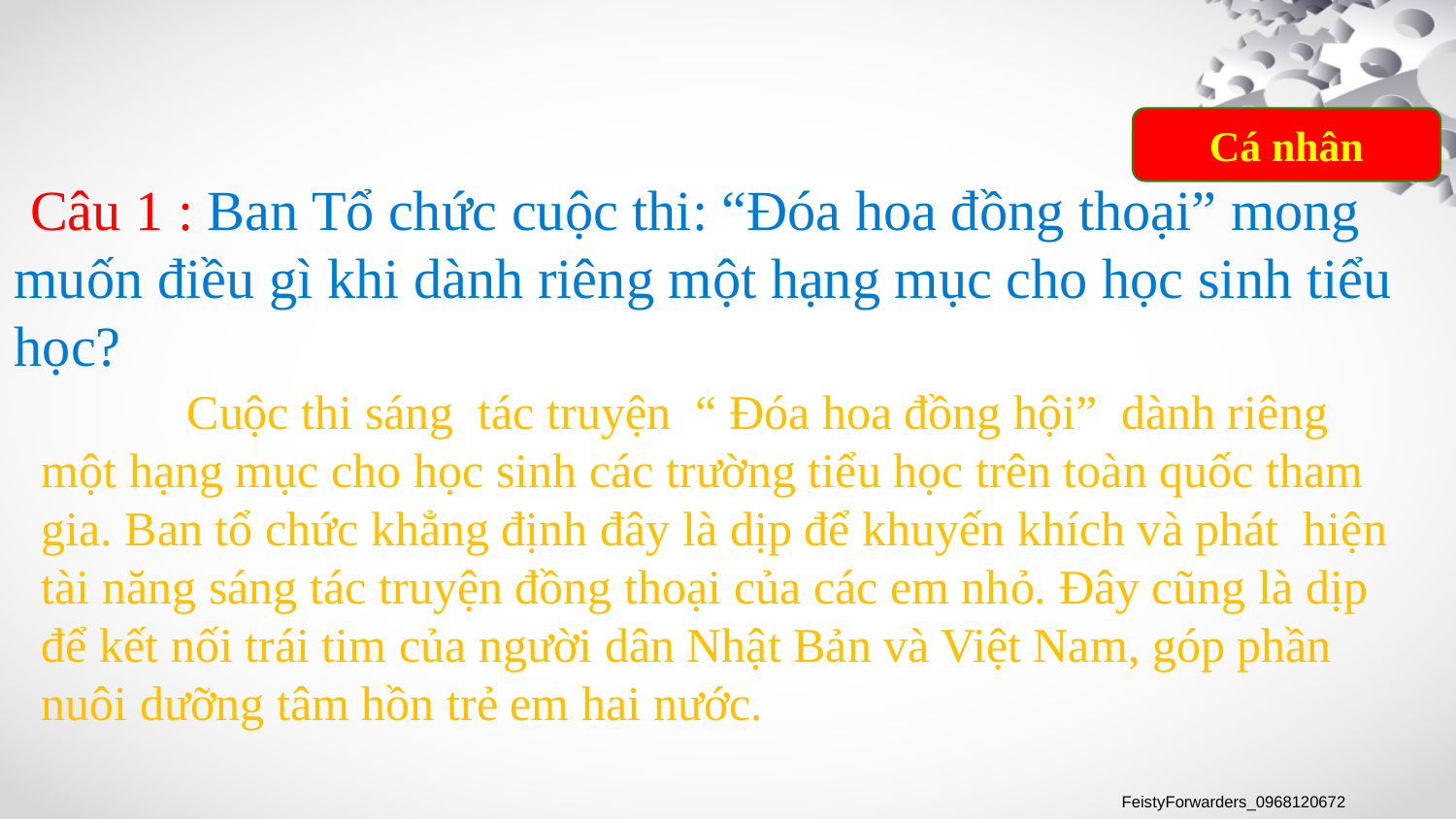

Cá nhân
  Câu 1 : Ban Tổ chức cuộc thi: “Đóa hoa đồng thoại” mong muốn điều gì khi dành riêng một hạng mục cho học sinh tiểu học?
	Cuộc thi sáng  tác truyện  “ Đóa hoa đồng hội”  dành riêng một hạng mục cho học sinh các trường tiểu học trên toàn quốc tham gia. Ban tổ chức khẳng định đây là dịp để khuyến khích và phát  hiện tài năng sáng tác truyện đồng thoại của các em nhỏ. Đây cũng là dịp để kết nối trái tim của người dân Nhật Bản và Việt Nam, góp phần nuôi dưỡng tâm hồn trẻ em hai nước.